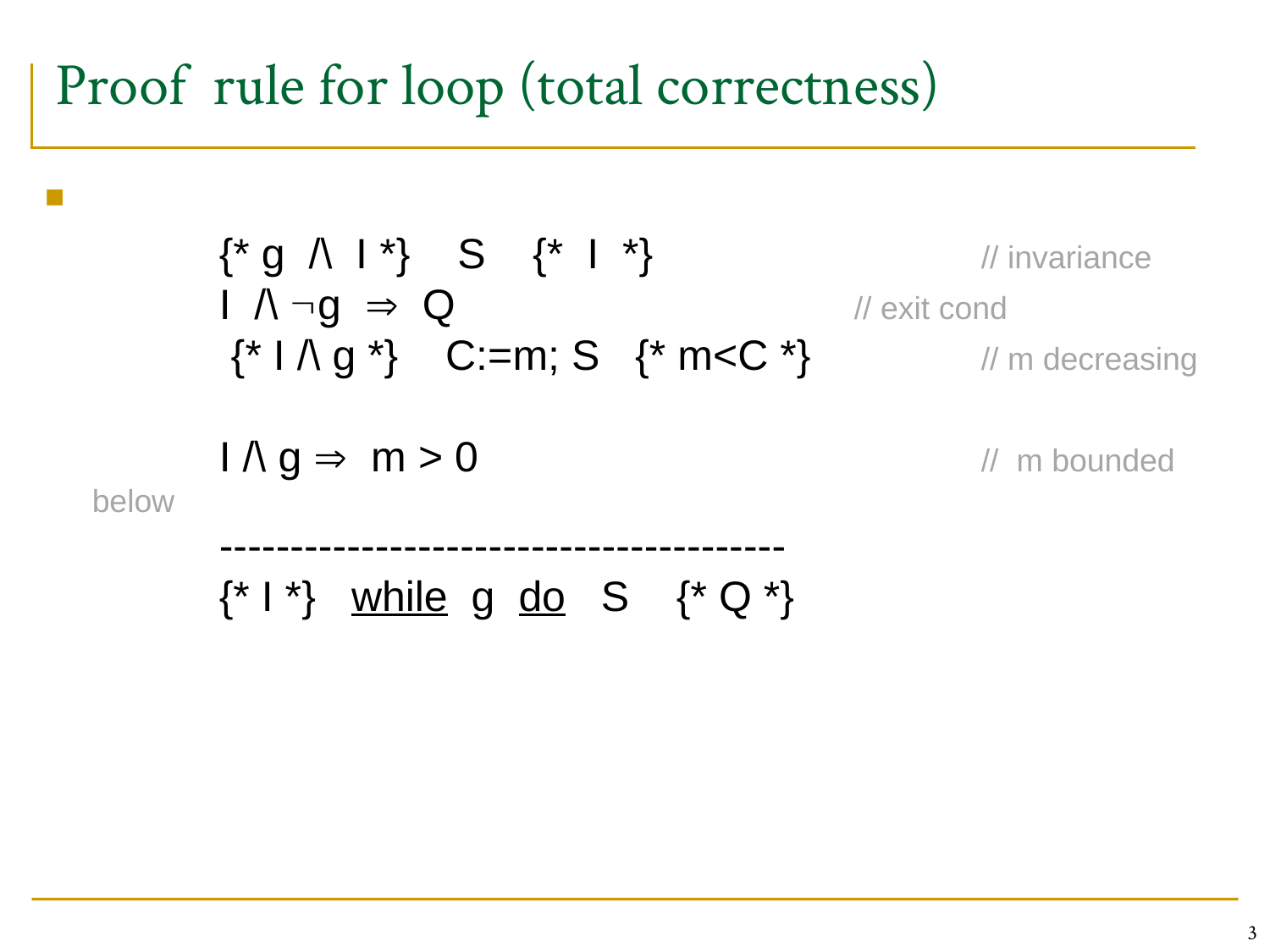

# Proof  rule for loop (total correctness)
	{* g  /\  I *}    S    {*  I  *}			// invariance
	I  /\ ¬g  ⇒  Q 				// exit cond
	 {* I /\ g *}    C:=m; S   {* m<C *} 		// m decreasing
	I /\ g ⇒  m > 0  				//  m bounded below
	----------------------------------------
	{* I *}   while  g  do   S    {* Q *}
3